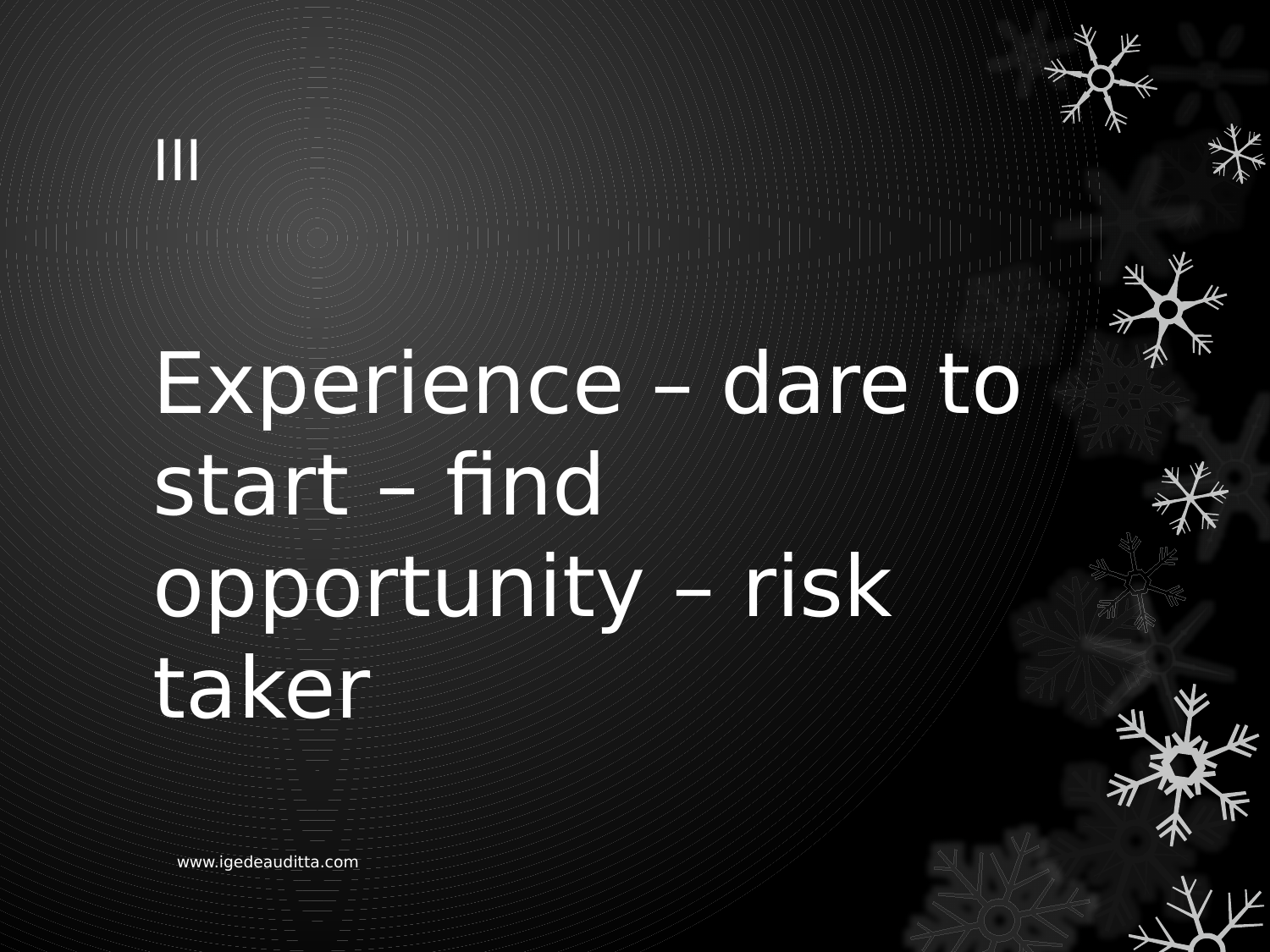

# III
Experience – dare to start – find opportunity – risk taker
www.igedeauditta.com